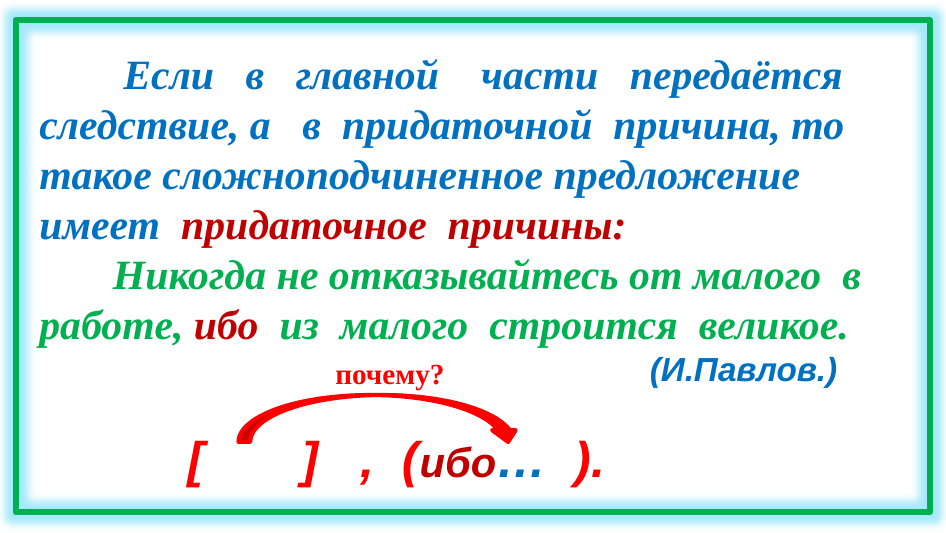

Если   в   главной    части   передаётся  следствие, а   в  придаточной  причина, то  такое сложноподчиненное предложение имеет  придаточное  причины:
       Никогда не отказывайтесь от малого  в работе, ибо  из  малого  строится  великое.
                                                                  (И.Павлов.)

                [       ]   ,  (ибо…  ).

почему?